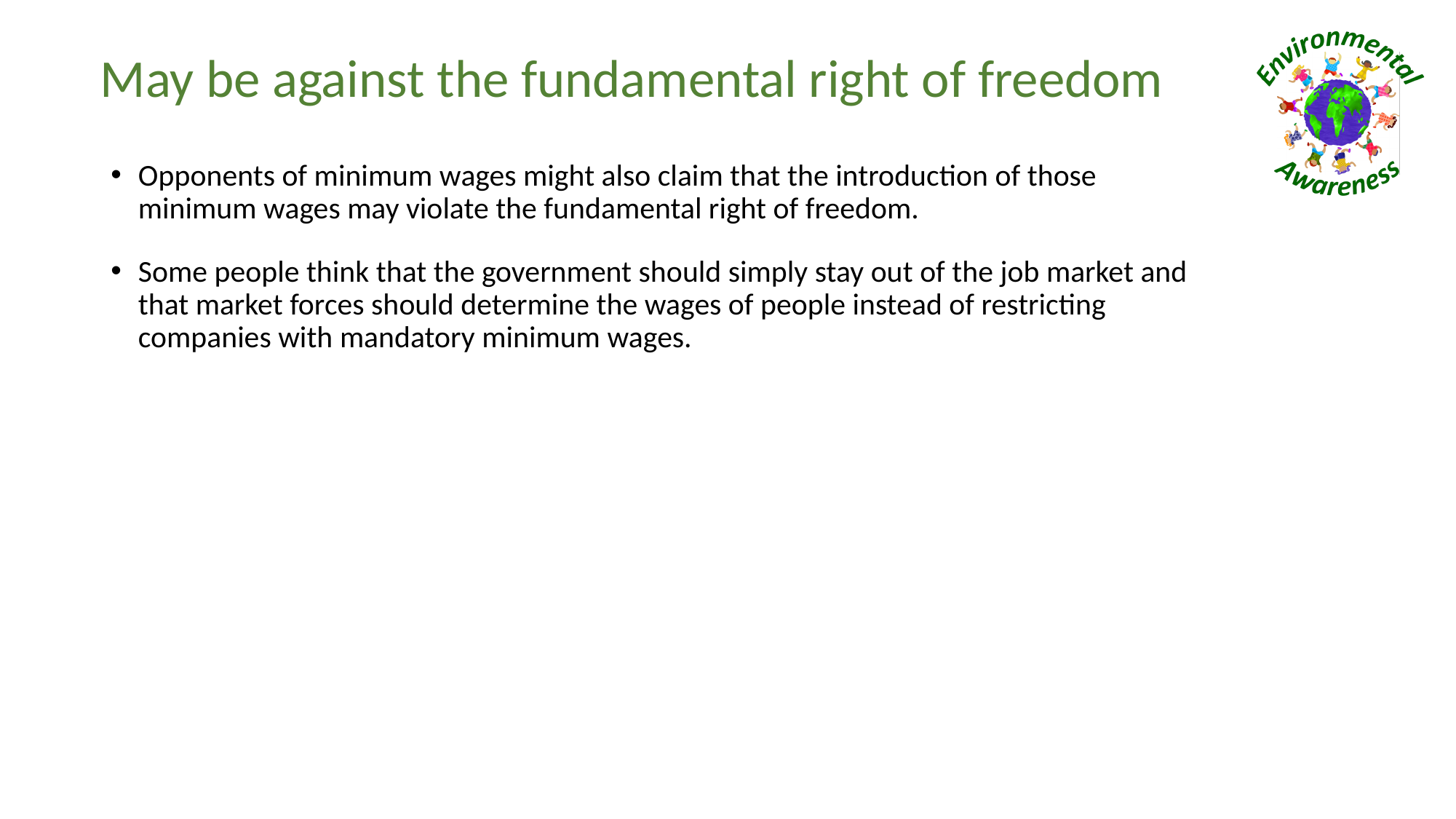

# May be against the fundamental right of freedom
Opponents of minimum wages might also claim that the introduction of those minimum wages may violate the fundamental right of freedom.
Some people think that the government should simply stay out of the job market and that market forces should determine the wages of people instead of restricting companies with mandatory minimum wages.